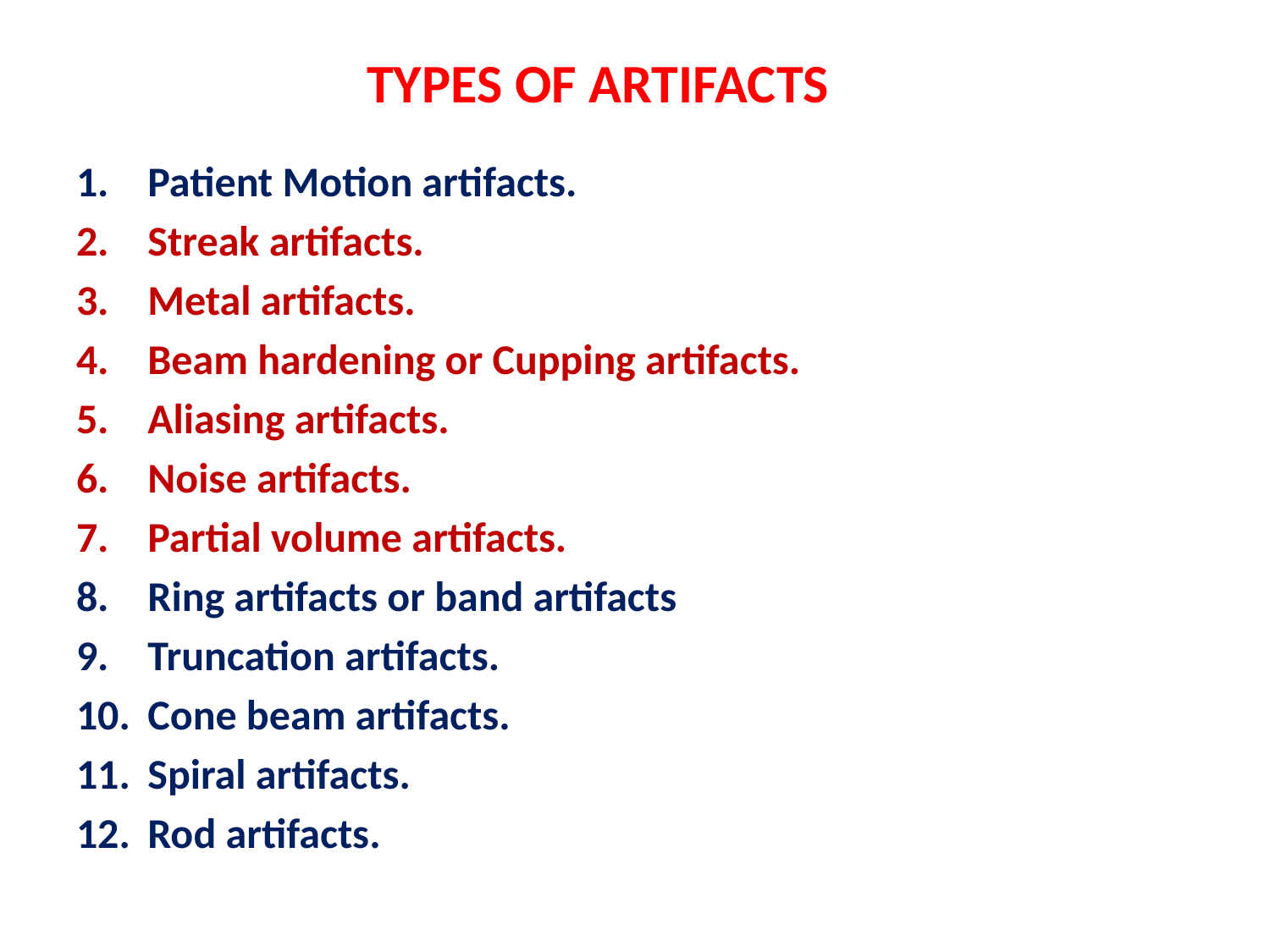

# TYPES OF ARTIFACTS
Patient Motion artifacts.
Streak artifacts.
Metal artifacts.
Beam hardening or Cupping artifacts.
Aliasing artifacts.
Noise artifacts.
Partial volume artifacts.
Ring artifacts or band artifacts
Truncation artifacts.
Cone beam artifacts.
Spiral artifacts.
Rod artifacts.